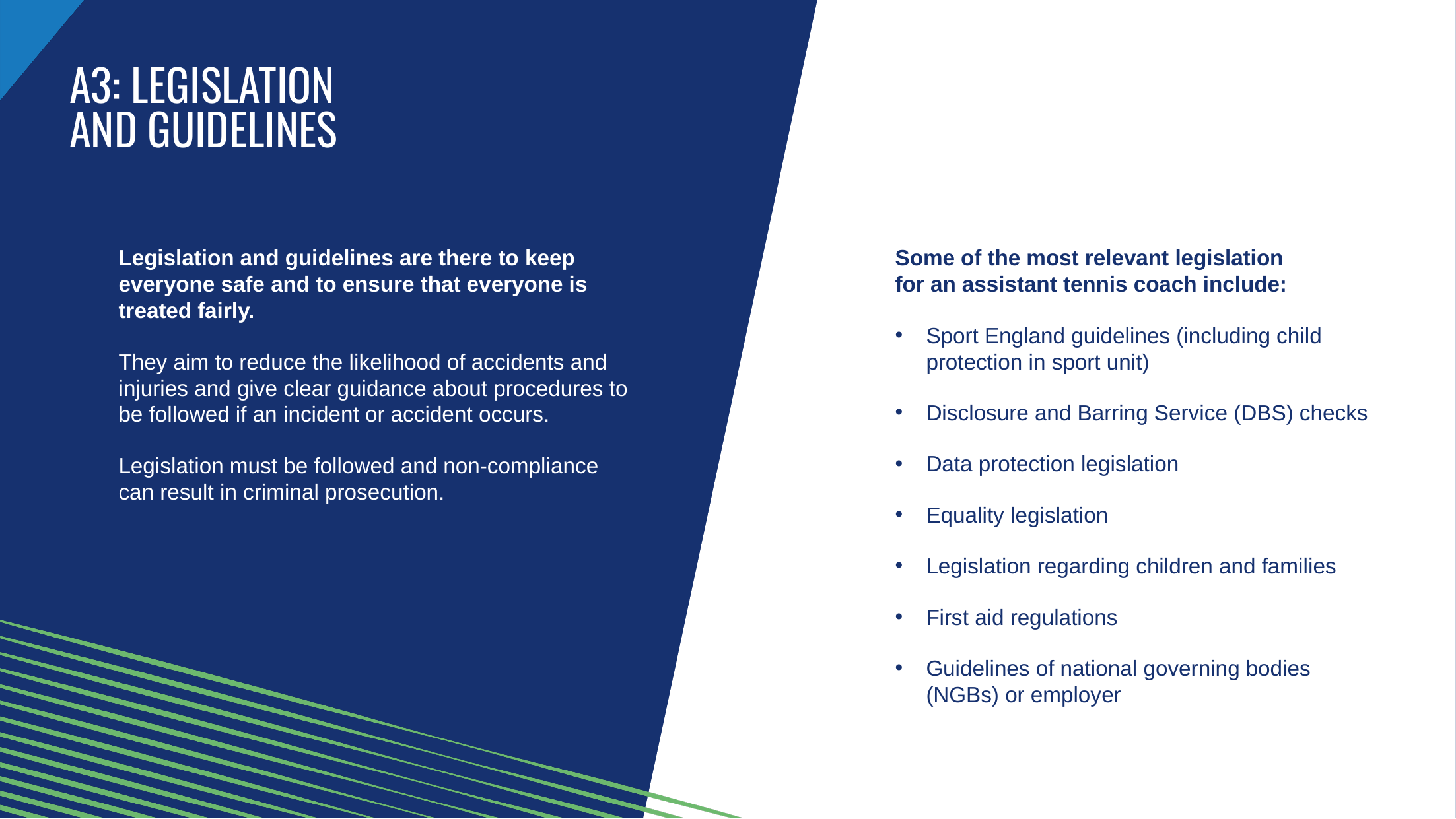

a3: Legislation
and guidelines
Legislation and guidelines are there to keep everyone safe and to ensure that everyone is treated fairly.
They aim to reduce the likelihood of accidents and injuries and give clear guidance about procedures to be followed if an incident or accident occurs.
Legislation must be followed and non-compliance can result in criminal prosecution.
Some of the most relevant legislation
for an assistant tennis coach include:
Sport England guidelines (including child protection in sport unit)
Disclosure and Barring Service (DBS) checks
Data protection legislation
Equality legislation
Legislation regarding children and families
First aid regulations
Guidelines of national governing bodies (NGBs) or employer